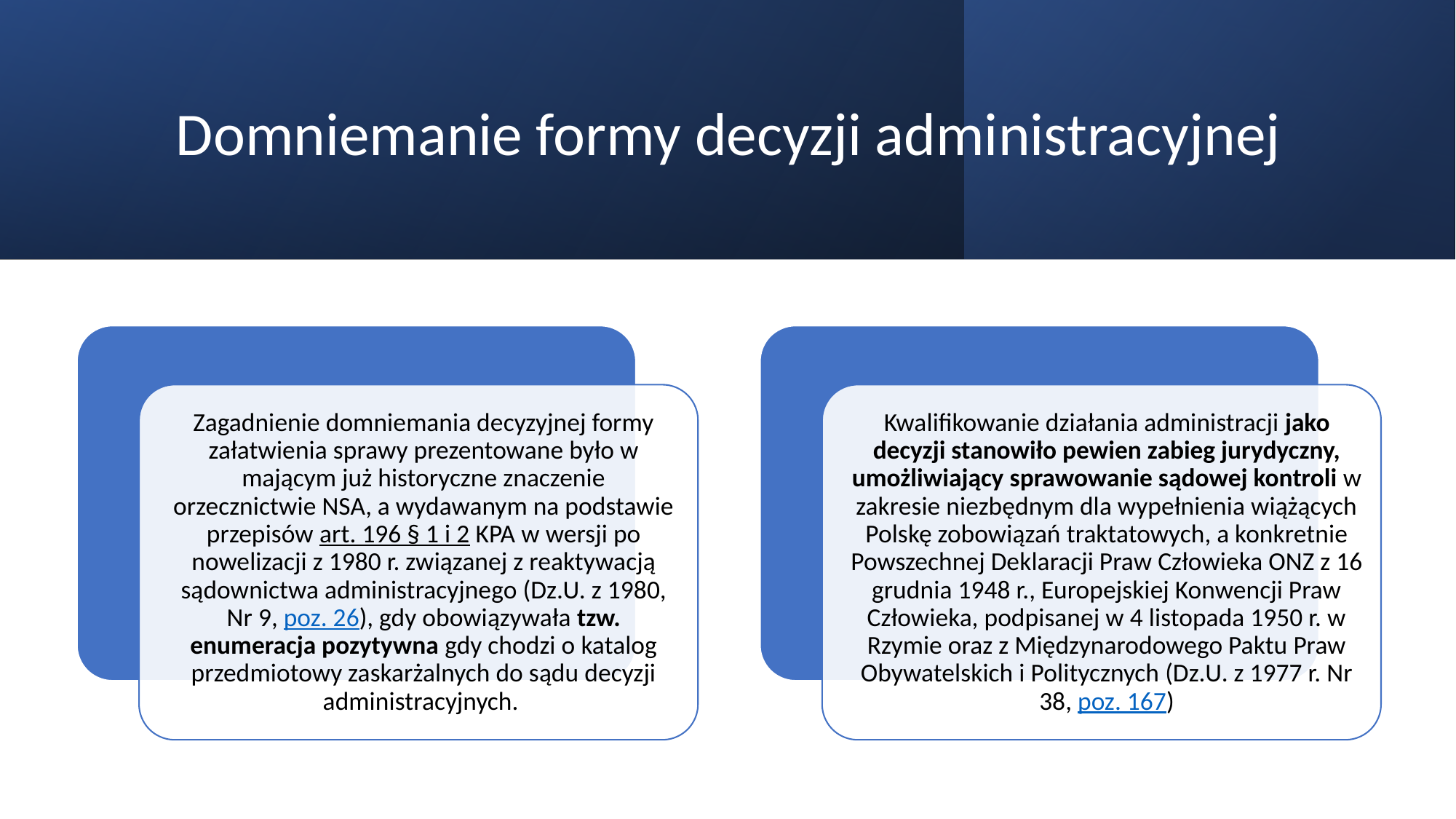

# Domniemanie formy decyzji administracyjnej
Zagadnienie domniemania decyzyjnej formy załatwienia sprawy prezentowane było w mającym już historyczne znaczenie orzecznictwie NSA, a wydawanym na podstawie przepisów art. 196 § 1 i 2 KPA w wersji po nowelizacji z 1980 r. związanej z reaktywacją sądownictwa administracyjnego (Dz.U. z 1980, Nr 9, poz. 26), gdy obowiązywała tzw. enumeracja pozytywna gdy chodzi o katalog przedmiotowy zaskarżalnych do sądu decyzji administracyjnych.
Kwalifikowanie działania administracji jako decyzji stanowiło pewien zabieg jurydyczny, umożliwiający sprawowanie sądowej kontroli w zakresie niezbędnym dla wypełnienia wiążących Polskę zobowiązań traktatowych, a konkretnie Powszechnej Deklaracji Praw Człowieka ONZ z 16 grudnia 1948 r., Europejskiej Konwencji Praw Człowieka, podpisanej w 4 listopada 1950 r. w Rzymie oraz z Międzynarodowego Paktu Praw Obywatelskich i Politycznych (Dz.U. z 1977 r. Nr 38, poz. 167)